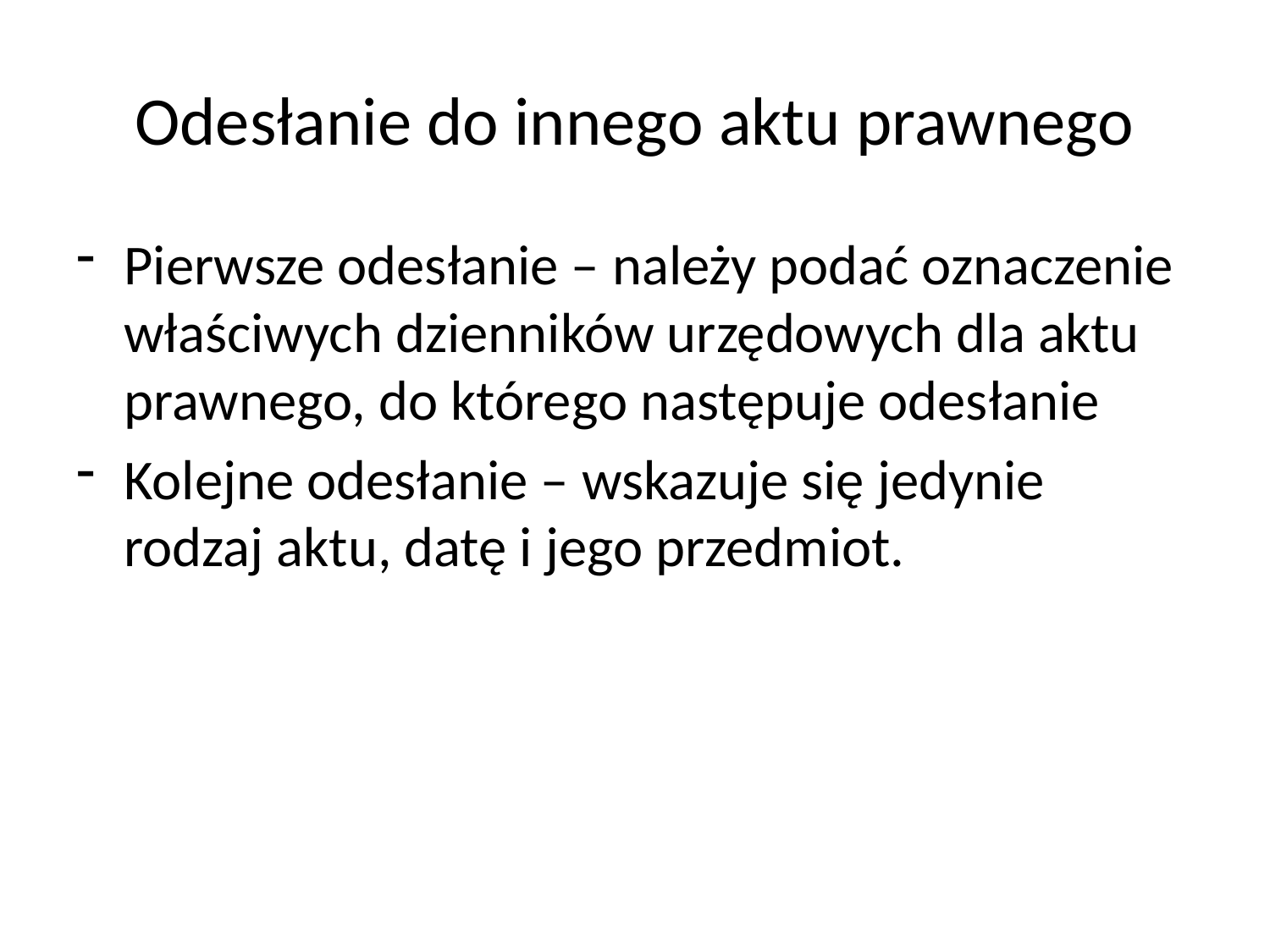

# Odesłanie do innego aktu prawnego
Pierwsze odesłanie – należy podać oznaczenie właściwych dzienników urzędowych dla aktu prawnego, do którego następuje odesłanie
Kolejne odesłanie – wskazuje się jedynie rodzaj aktu, datę i jego przedmiot.